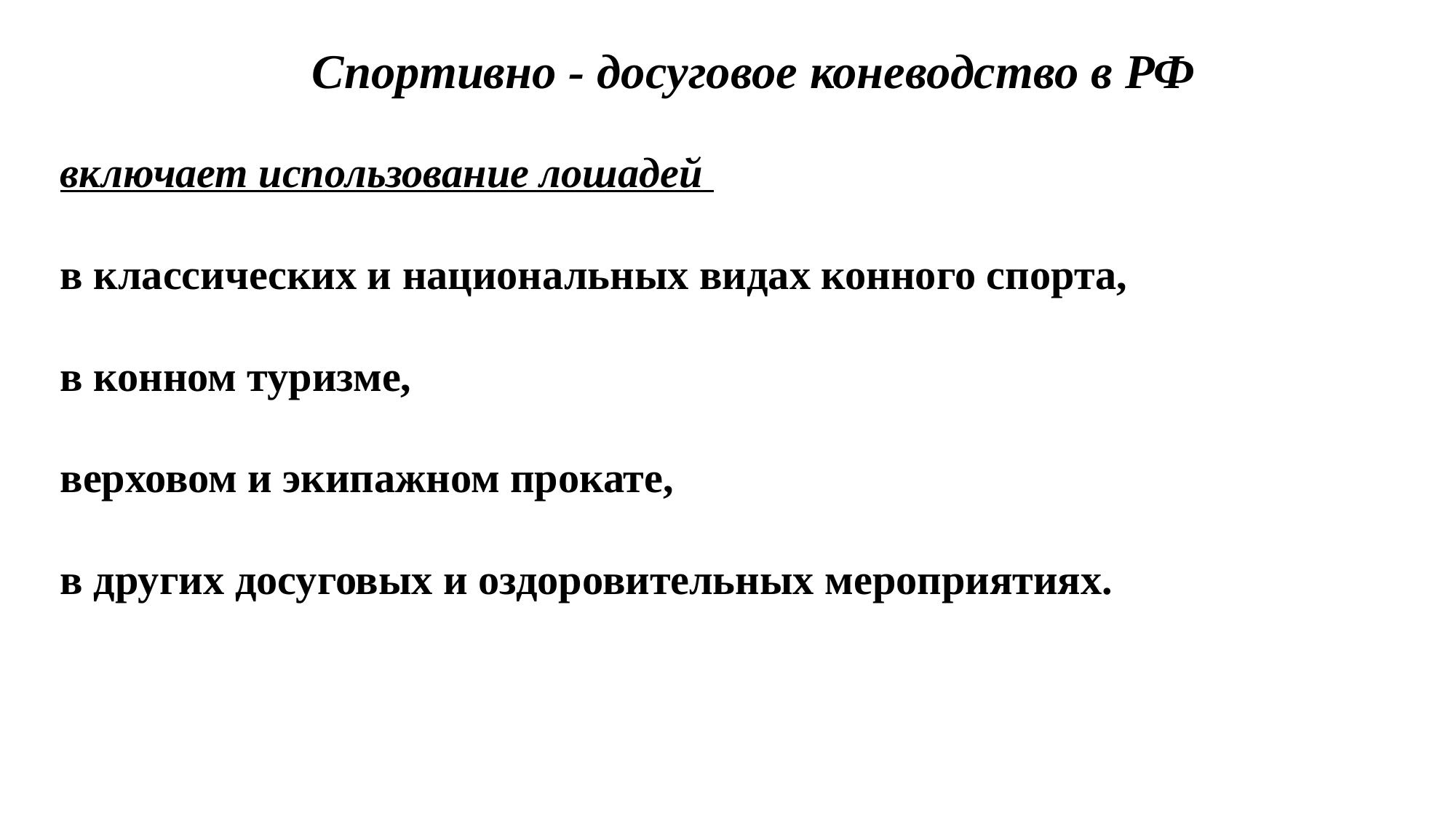

Спортивно - досуговое коневодство в РФ
включает использование лошадей

в классических и национальных видах конного спорта,

в конном туризме,

верховом и экипажном прокате,

в других досуговых и оздоровительных мероприятиях.